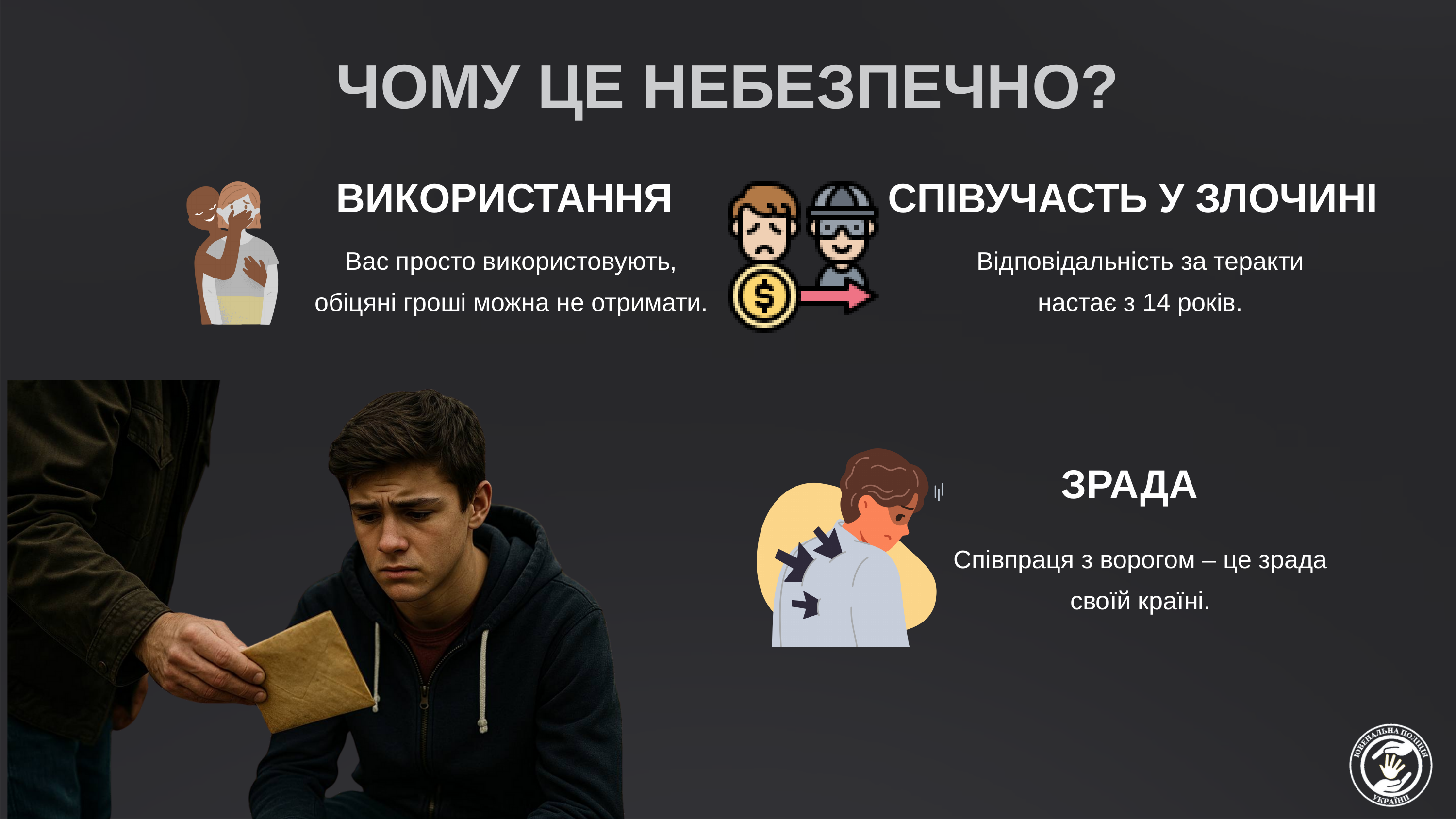

ЧОМУ ЦЕ НЕБЕЗПЕЧНО?

ВИКОРИСТАННЯ

СПІВУЧАСТЬ У ЗЛОЧИНІ

Вас просто використовують, обіцяні гроші можна не отримати.

Відповідальність за теракти настає з 14 років.

ЗРАДА

Співпраця з ворогом – це зрада своїй країні.